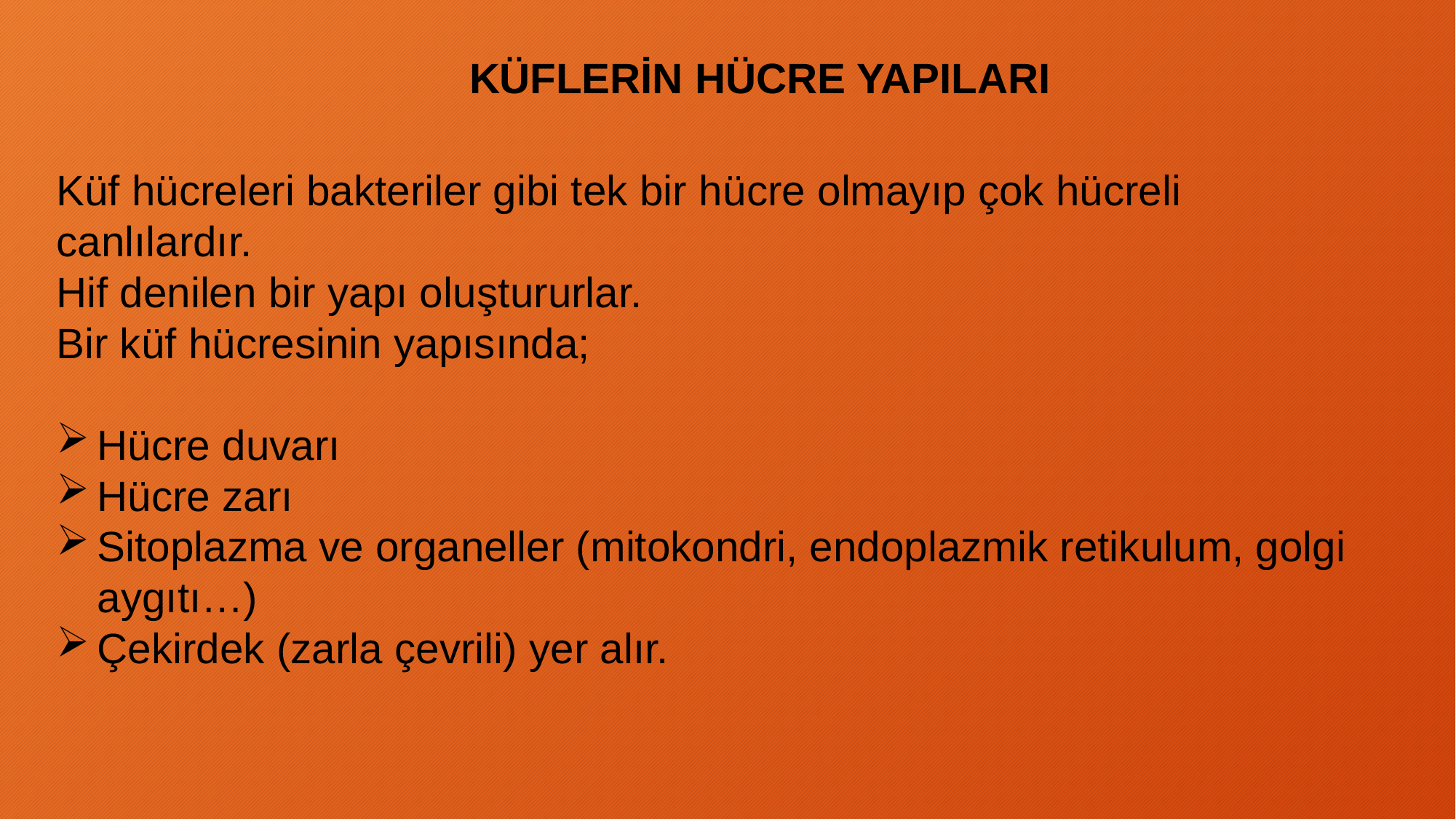

KÜFLERİN HÜCRE YAPILARI
Küf hücreleri bakteriler gibi tek bir hücre olmayıp çok hücreli canlılardır.
Hif denilen bir yapı oluştururlar.
Bir küf hücresinin yapısında;

Hücre duvarı
Hücre zarı
Sitoplazma ve organeller (mitokondri, endoplazmik retikulum, golgi aygıtı…)
Çekirdek (zarla çevrili) yer alır.